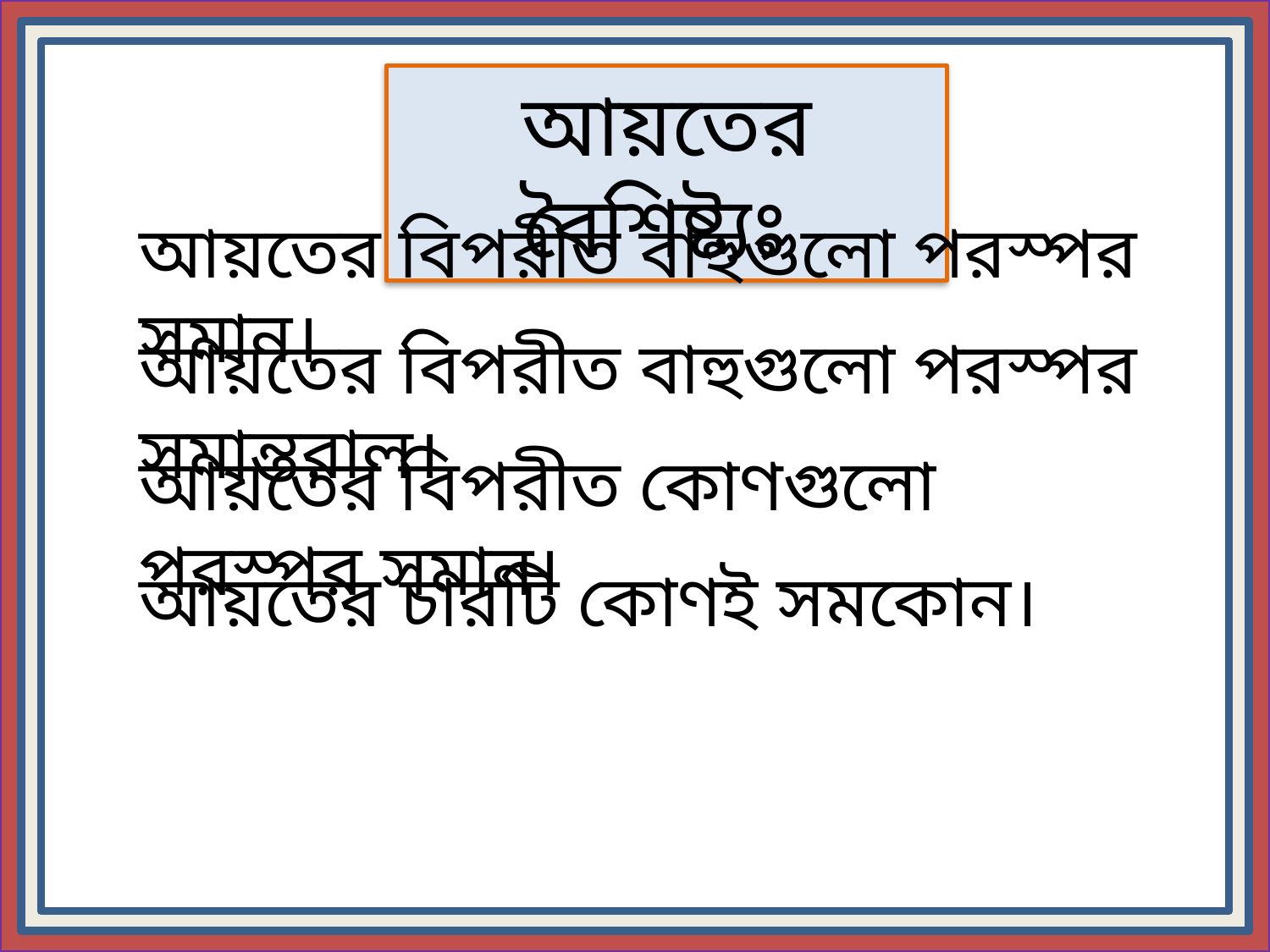

আয়তের বৈশিষ্ট্যঃ
আয়তের বিপরীত বাহুগুলো পরস্পর সমান।
আয়তের বিপরীত বাহুগুলো পরস্পর সমান্তরাল।
আয়তের বিপরীত কোণগুলো পরস্পর সমান।
আয়তের চারটি কোণই সমকোন।